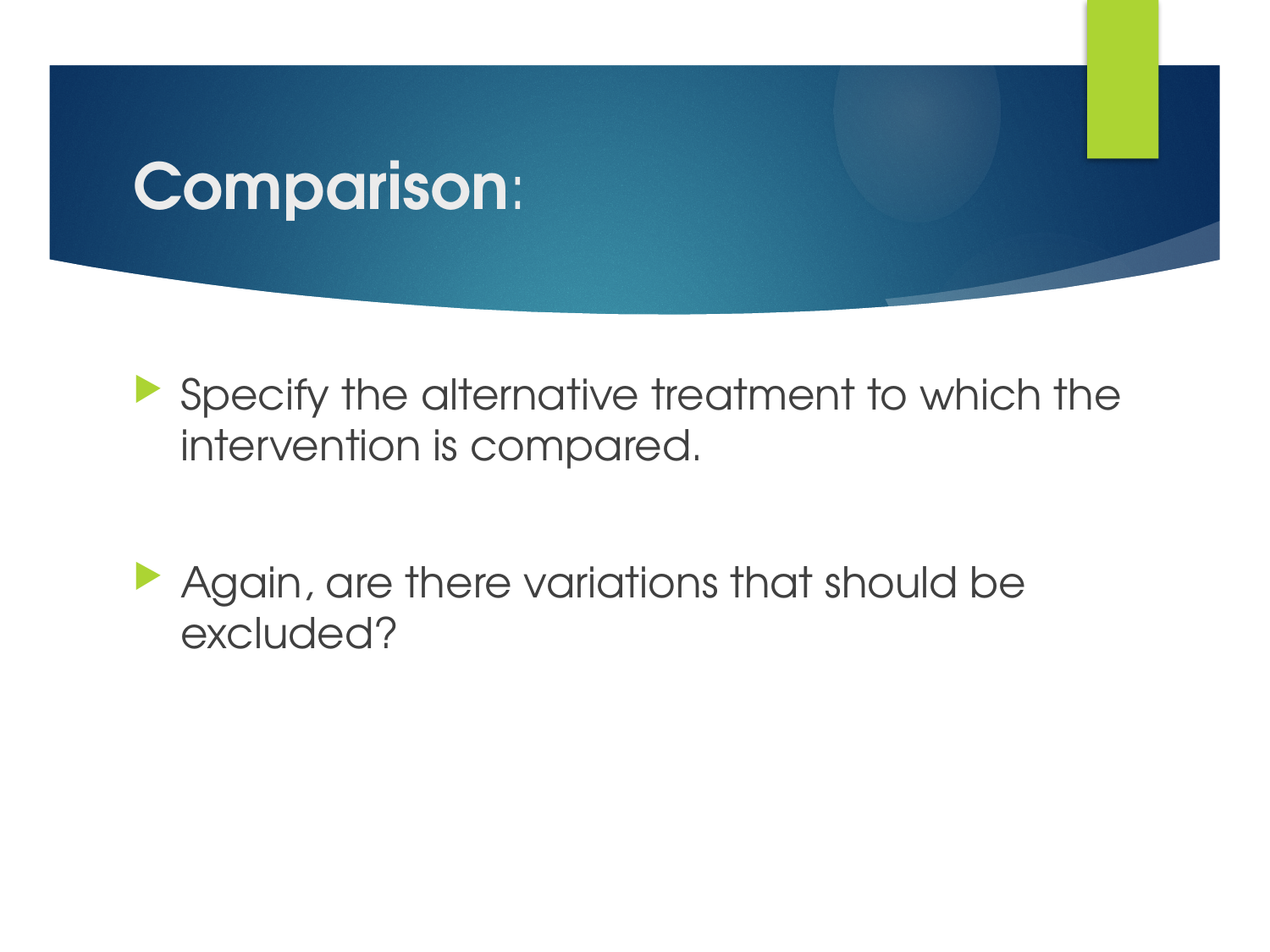

# Comparison:
Specify the alternative treatment to which the intervention is compared.

Again, are there variations that should be excluded?